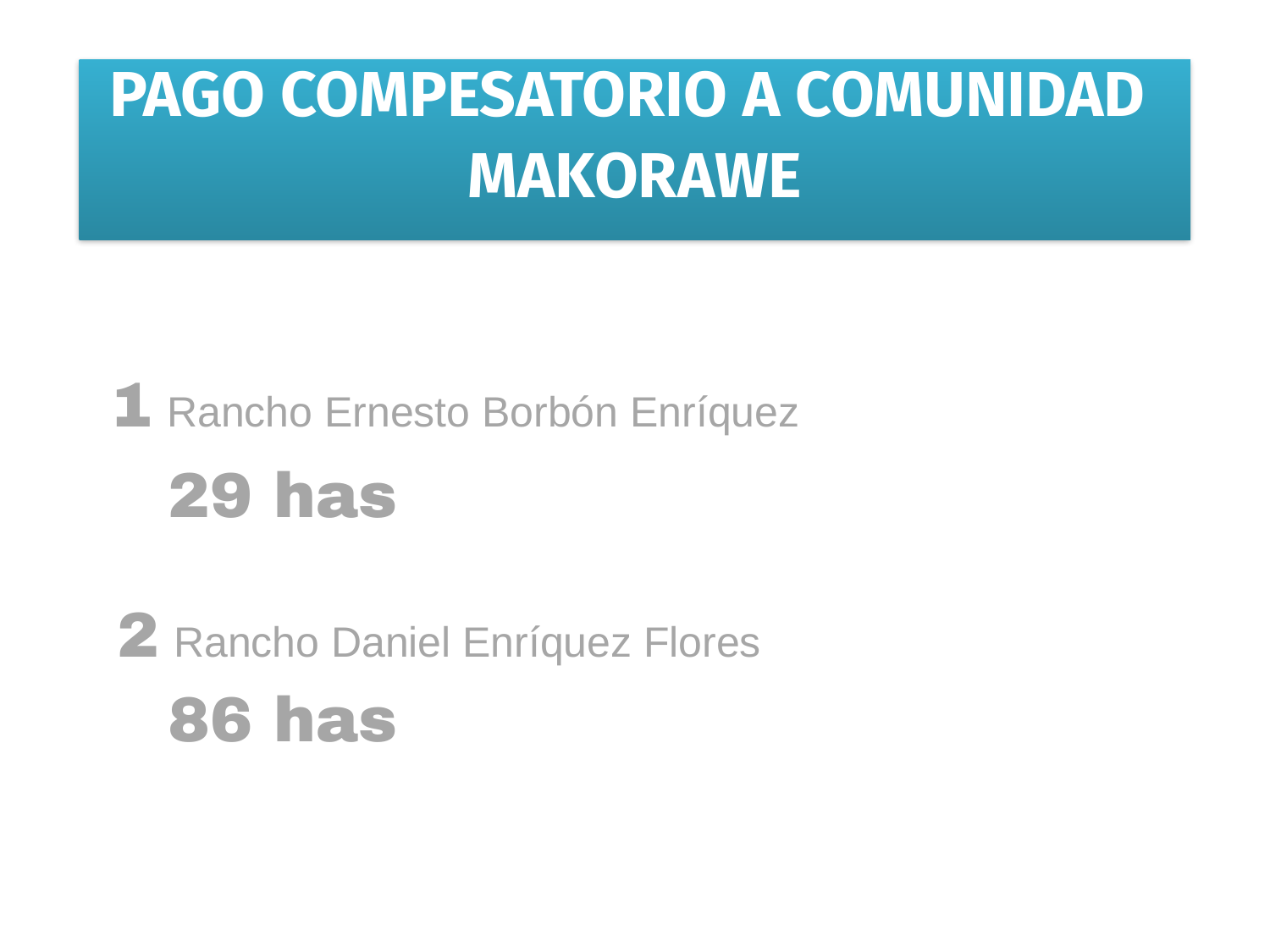

PAGO COMPESATORIO A COMUNIDAD

MAKORAWE
1 Rancho Ernesto Borbón Enríquez
29 has
2 Rancho Daniel Enríquez Flores

86 has